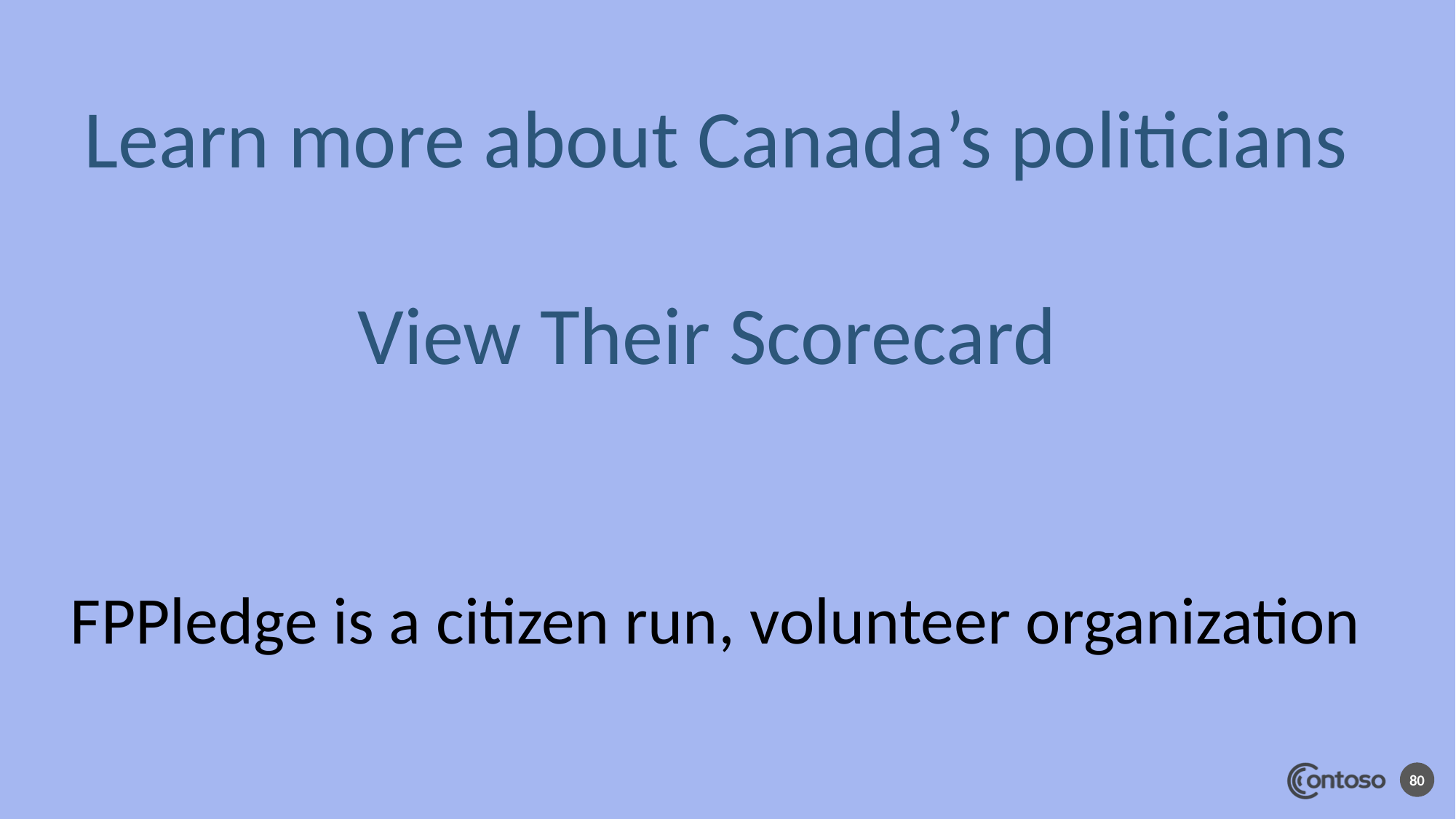

Learn more about Canada’s politicians

View Their Scorecard

FPPledge is a citizen run, volunteer organization
80